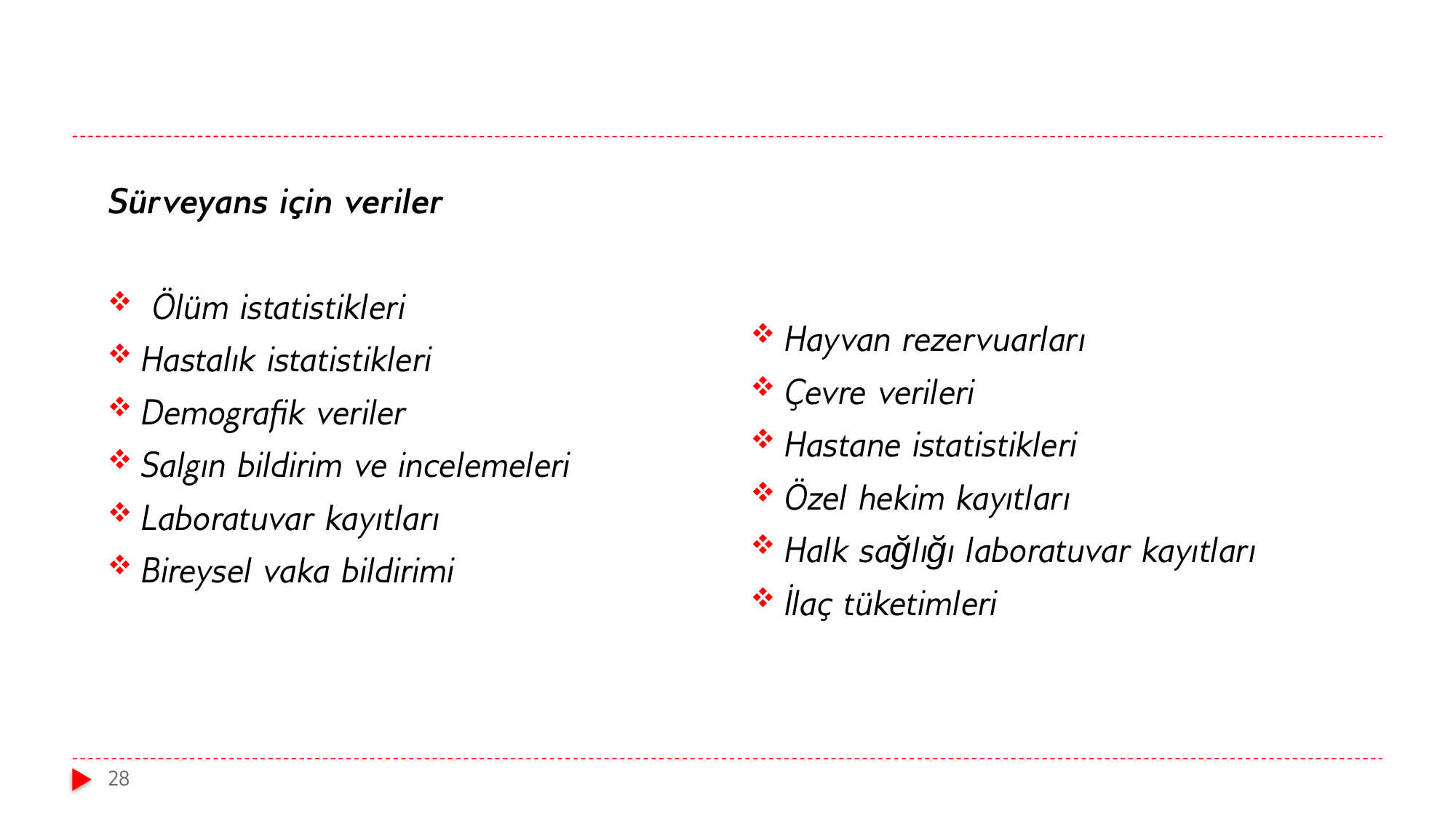

Sürveyans için veriler

 Ölüm istatistikleri
Hastalık istatistikleri
Demografik veriler
Salgın bildirim ve incelemeleri
Laboratuvar kayıtları
Bireysel vaka bildirimi
Hayvan rezervuarları
Çevre verileri
Hastane istatistikleri
Özel hekim kayıtları
Halk sağlığı laboratuvar kayıtları
İlaç tüketimleri
28